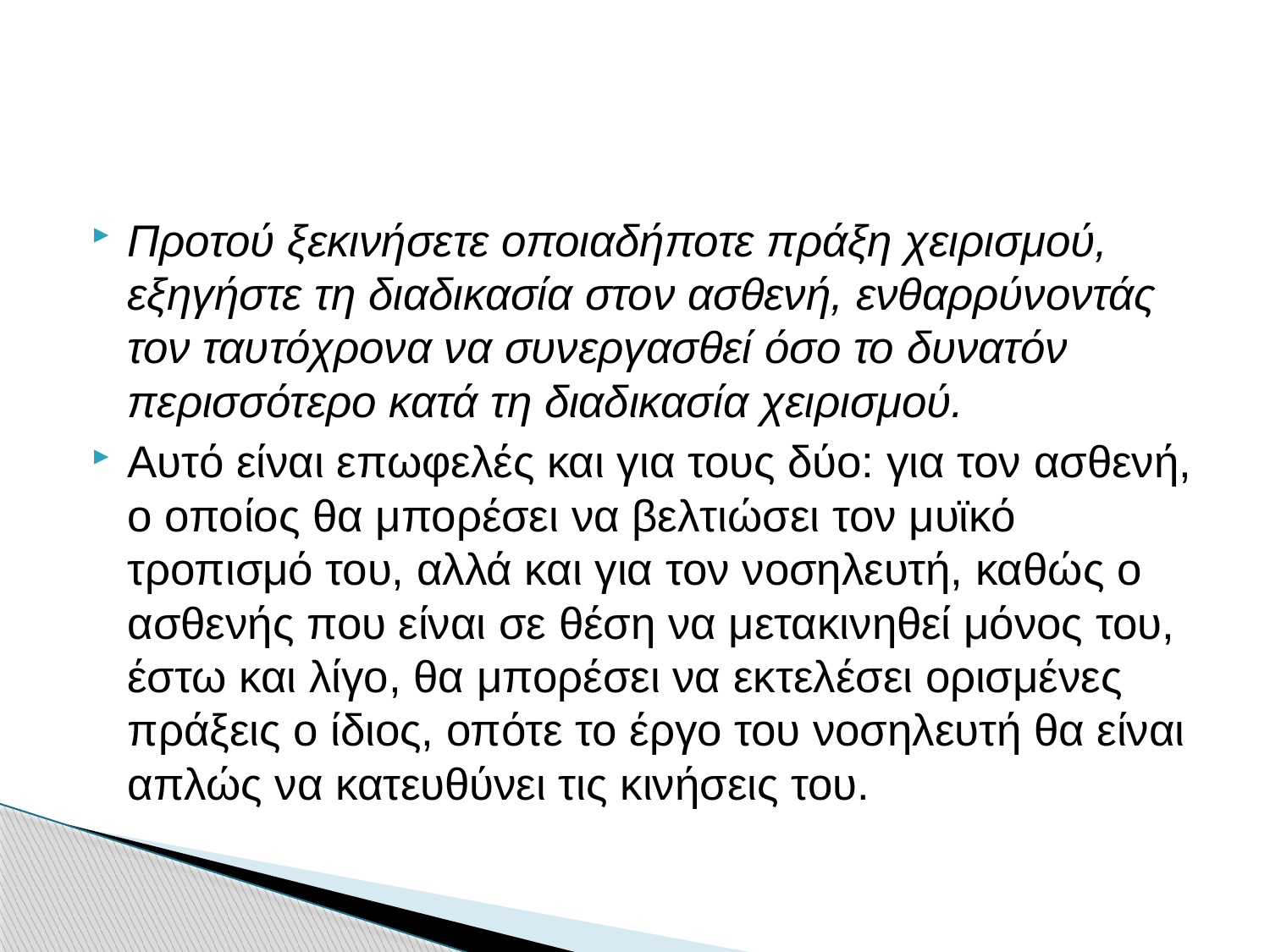

Προτού ξεκινήσετε οποιαδήποτε πράξη χειρισμού, εξηγήστε τη διαδικασία στον ασθενή, ενθαρρύνοντάς τον ταυτόχρονα να συνεργασθεί όσο το δυνατόν περισσότερο κατά τη διαδικασία χειρισμού.
Αυτό είναι επωφελές και για τους δύο: για τον ασθενή, ο οποίος θα μπορέσει να βελτιώσει τον μυϊκό τροπισμό του, αλλά και για τον νοσηλευτή, καθώς ο ασθενής που είναι σε θέση να μετακινηθεί μόνος του, έστω και λίγο, θα μπορέσει να εκτελέσει ορισμένες πράξεις ο ίδιος, οπότε το έργο του νοσηλευτή θα είναι απλώς να κατευθύνει τις κινήσεις του.